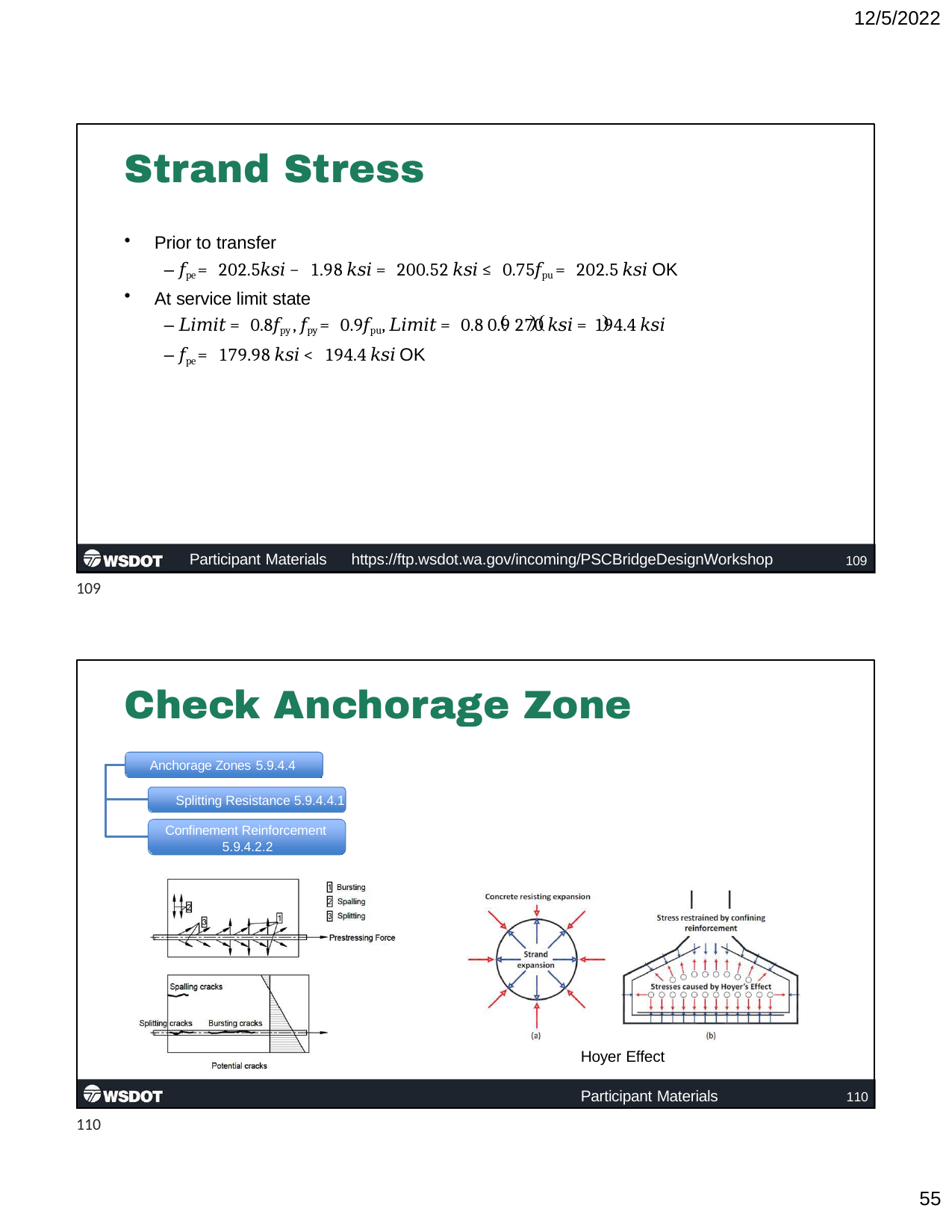

12/5/2022

# Strand Stress
Prior to transfer
– 𝑓pe = 202.5𝑘𝑠𝑖 − 1.98 𝑘𝑠𝑖 = 200.52 𝑘𝑠𝑖 ≤ 0.75𝑓pu = 202.5 𝑘𝑠𝑖 OK
At service limit state
– 𝐿𝑖𝑚𝑖𝑡 = 0.8𝑓py , 𝑓py = 0.9𝑓pu, 𝐿𝑖𝑚𝑖𝑡 = 0.8 0.9 270 𝑘𝑠𝑖 = 194.4 𝑘𝑠𝑖
– 𝑓pe = 179.98 𝑘𝑠𝑖 < 194.4 𝑘𝑠𝑖 OK

Participant Materials	https://ftp.wsdot.wa.gov/incoming/PSCBridgeDesignWorkshop
109
109

Check Anchorage Zone
Anchorage Zones 5.9.4.4

Splitting Resistance 5.9.4.4.1

Confinement Reinforcement  5.9.4.2.2

Hoyer Effect

Participant Materials	https://ftp.wsdot.wa.gov/incoming/PSCBridgeDesignWorkshop
110
110
55